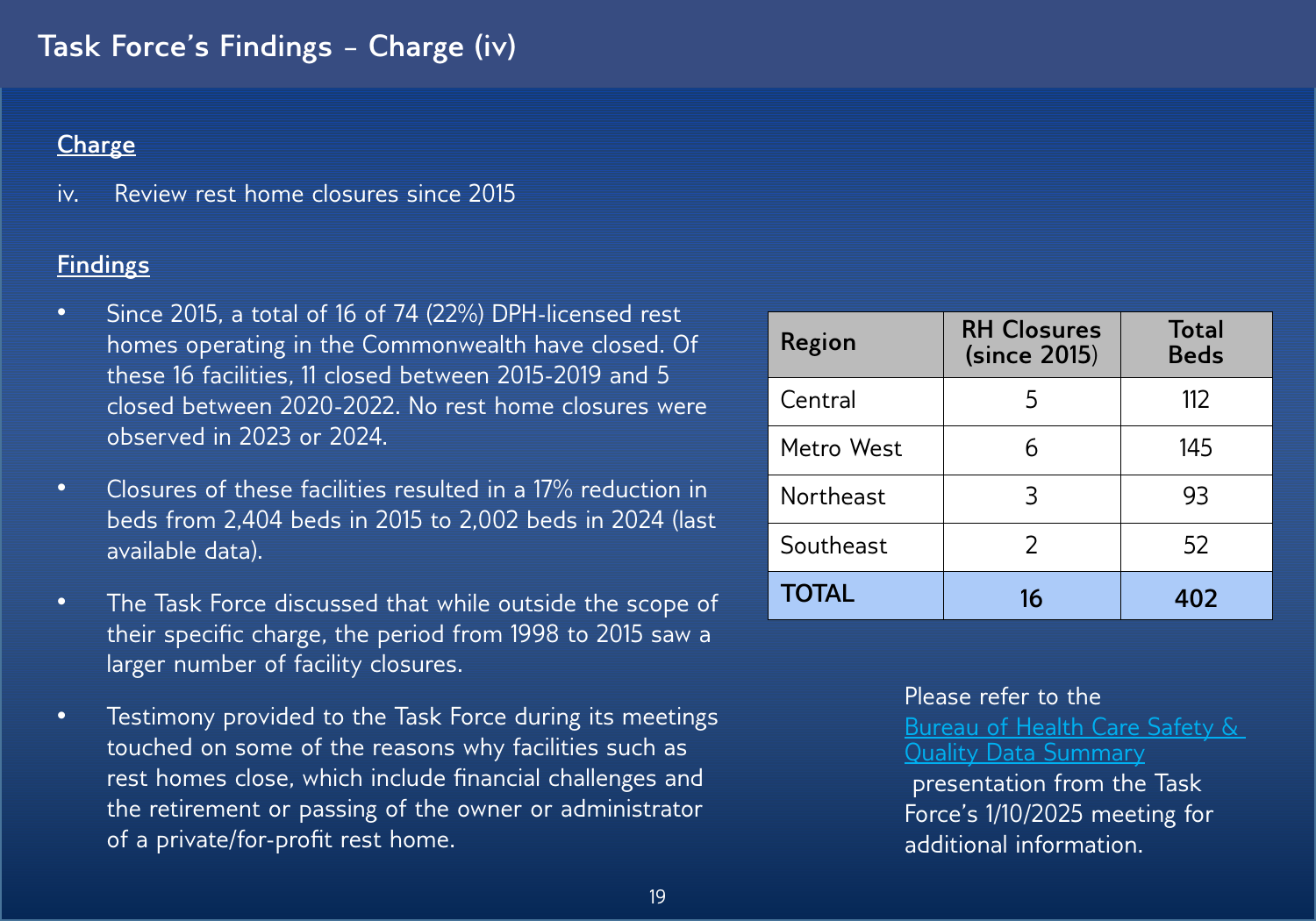

Task Force’s Findings – Charge (iv)
Charge
Review rest home closures since 2015

Findings
Since 2015, a total of 16 of 74 (22%) DPH-licensed rest homes operating in the Commonwealth have closed. Of these 16 facilities, 11 closed between 2015-2019 and ​5 closed between 2020-2022​. No rest home closures were observed in 2023 or 2024.​
Closures of these facilities resulted in a 17% reduction in beds from 2,404 beds in 2015 to 2,002 beds in 2024​ (last available data).
The Task Force discussed that while outside the scope of their specific charge, the period from 1998 to 2015 saw a larger number of facility closures.
Testimony provided to the Task Force during its meetings touched on some of the reasons why facilities such as rest homes close, which include financial challenges and the retirement or passing of the owner or administrator of a private/for-profit rest home.

| Region ​ | RH Closures (since 2015​) | Total Beds​ |
| --- | --- | --- |
| Central ​ | 5​ | 112​ |
| Metro West ​ | 6​ | 145​ |
| Northeast ​ | 3​ | 93​ |
| Southeast ​ | 2​ | 52​ |
| TOTAL​ | 16​ | 402​ |
Please refer to the Bureau of Health Care Safety & Quality Data Summary presentation from the Task Force’s 1/10/2025 meeting for additional information.
19